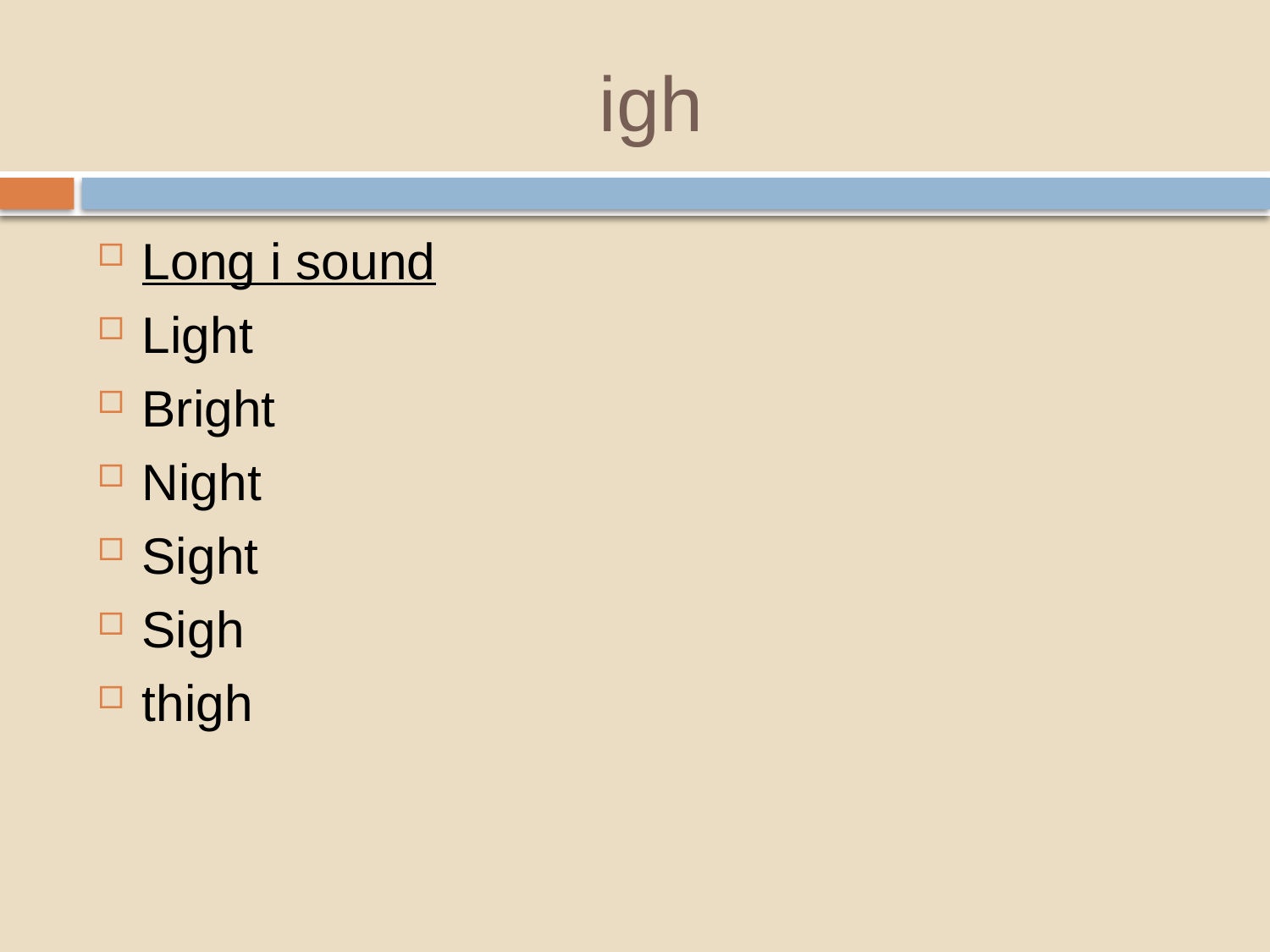

# igh
Long i sound
Light
Bright
Night
Sight
Sigh
thigh